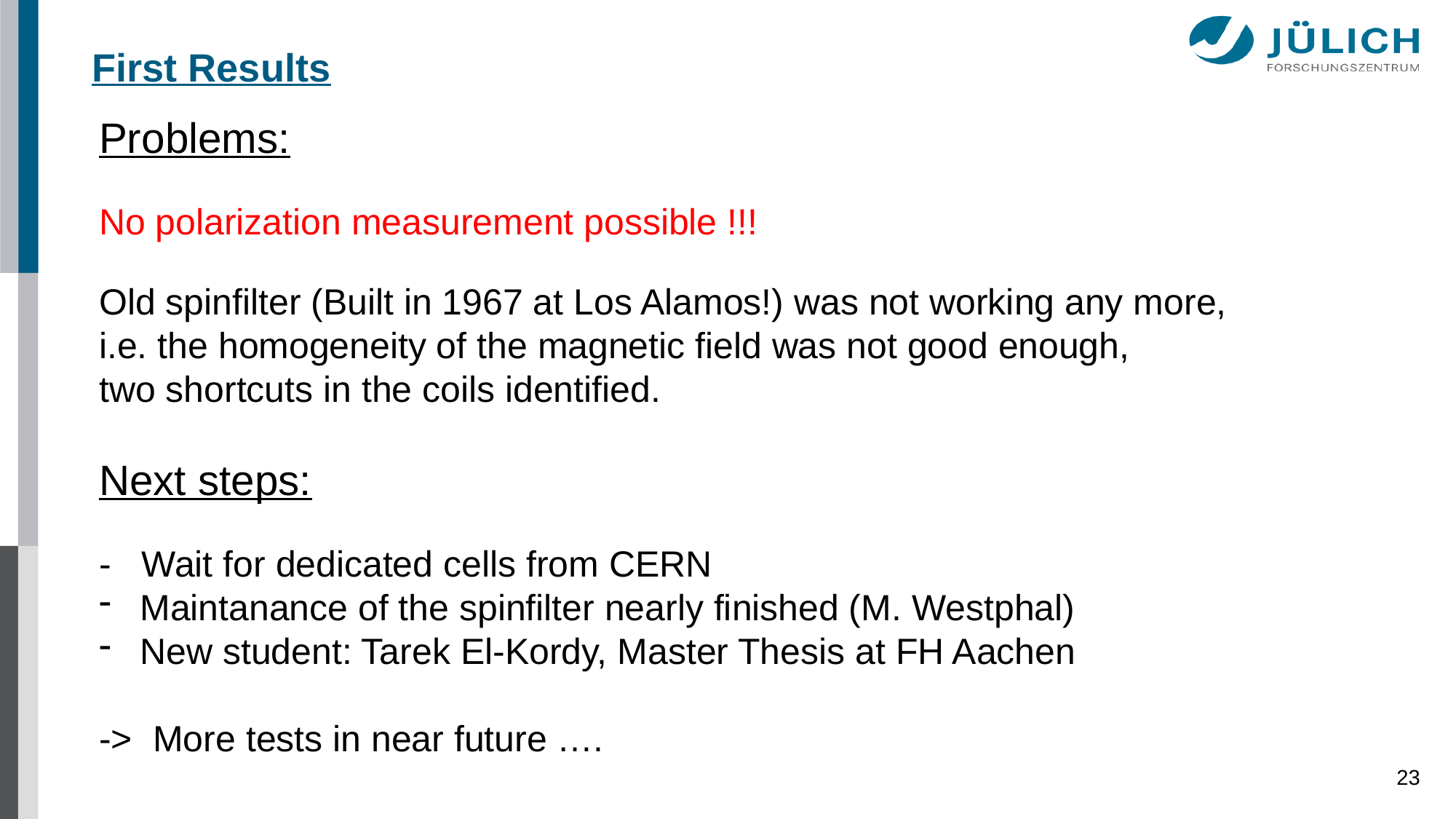

# First Results
Problems:

No polarization measurement possible !!!

Old spinfilter (Built in 1967 at Los Alamos!) was not working any more,
i.e. the homogeneity of the magnetic field was not good enough,
two shortcuts in the coils identified.

Next steps:

-   Wait for dedicated cells from CERN
Maintanance of the spinfilter nearly finished (M. Westphal)
New student: Tarek El-Kordy, Master Thesis at FH Aachen

->  More tests in near future ….